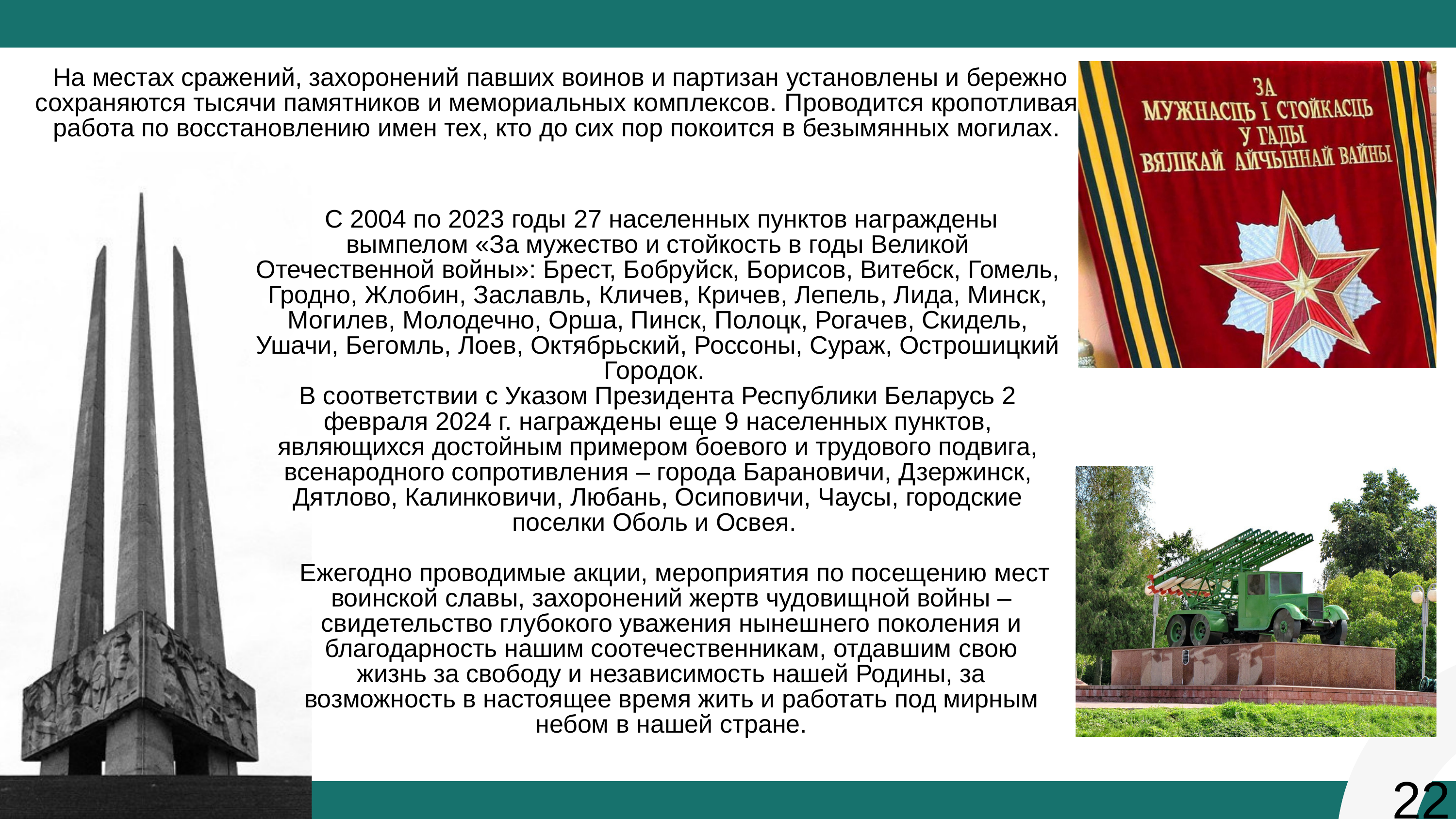

На местах сражений, захоронений павших воинов и партизан установлены и бережно сохраняются тысячи памятников и мемориальных комплексов. Проводится кропотливая работа по восстановлению имен тех, кто до сих пор покоится в безымянных могилах.

 С 2004 по 2023 годы 27 населенных пунктов награждены вымпелом «За мужество и стойкость в годы Великой Отечественной войны»: Брест, Бобруйск, Борисов, Витебск, Гомель, Гродно, Жлобин, Заславль, Кличев, Кричев, Лепель, Лида, Минск, Могилев, Молодечно, Орша, Пинск, Полоцк, Рогачев, Скидель, Ушачи, Бегомль, Лоев, Октябрьский, Россоны, Сураж, Острошицкий Городок.
В соответствии с Указом Президента Республики Беларусь 2 февраля 2024 г. награждены еще 9 населенных пунктов, являющихся достойным примером боевого и трудового подвига, всенародного сопротивления – города Барановичи, Дзержинск, Дятлово, Калинковичи, Любань, Осиповичи, Чаусы, городские поселки Оболь и Освея.

 Ежегодно проводимые акции, мероприятия по посещению мест воинской славы, захоронений жертв чудовищной войны –свидетельство глубокого уважения нынешнего поколения и благодарность нашим соотечественникам, отдавшим свою жизнь за свободу и независимость нашей Родины, за возможность в настоящее время жить и работать под мирным небом в нашей стране.

22